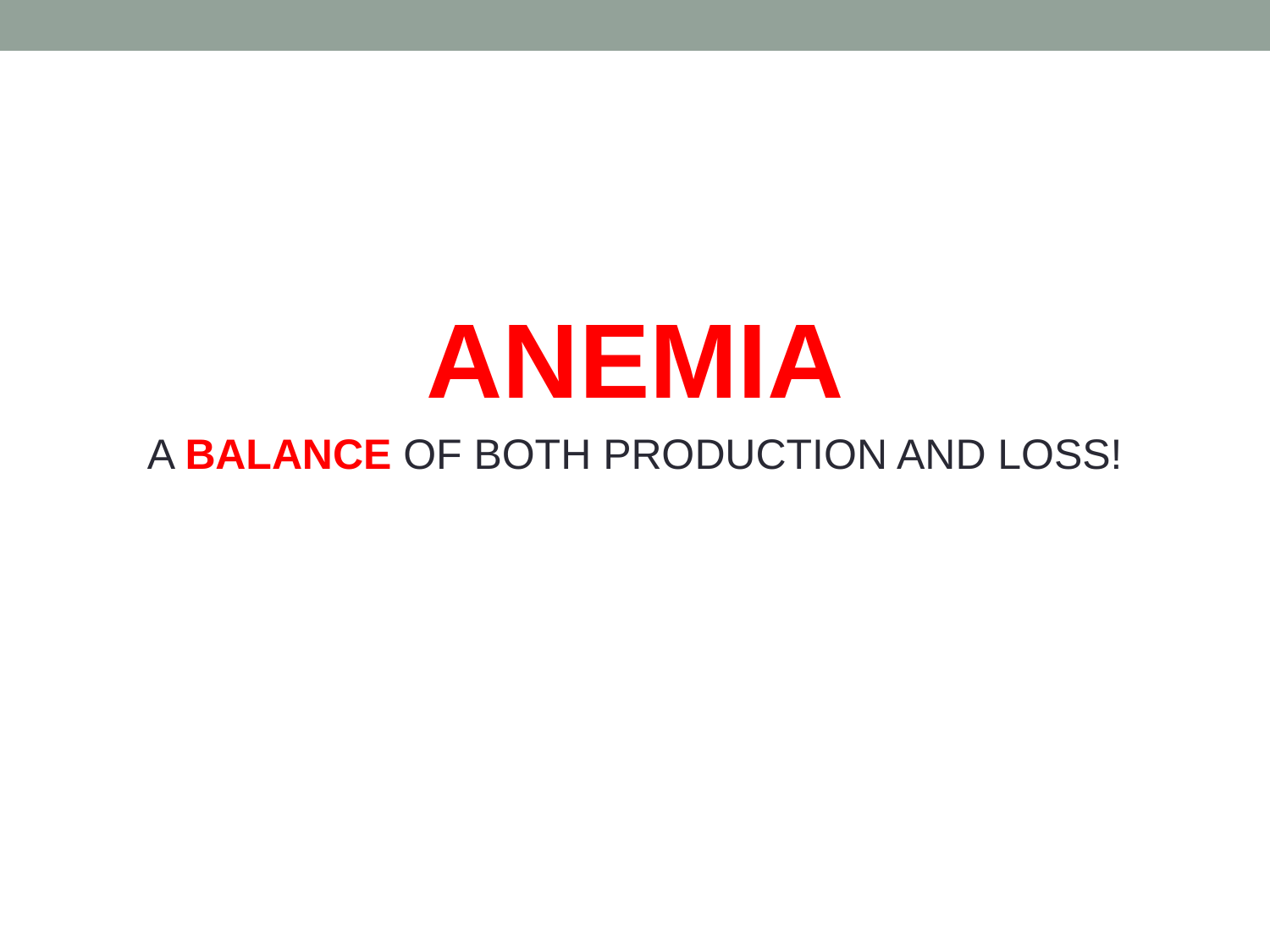

ANEMIA
A BALANCE OF BOTH PRODUCTION AND LOSS!